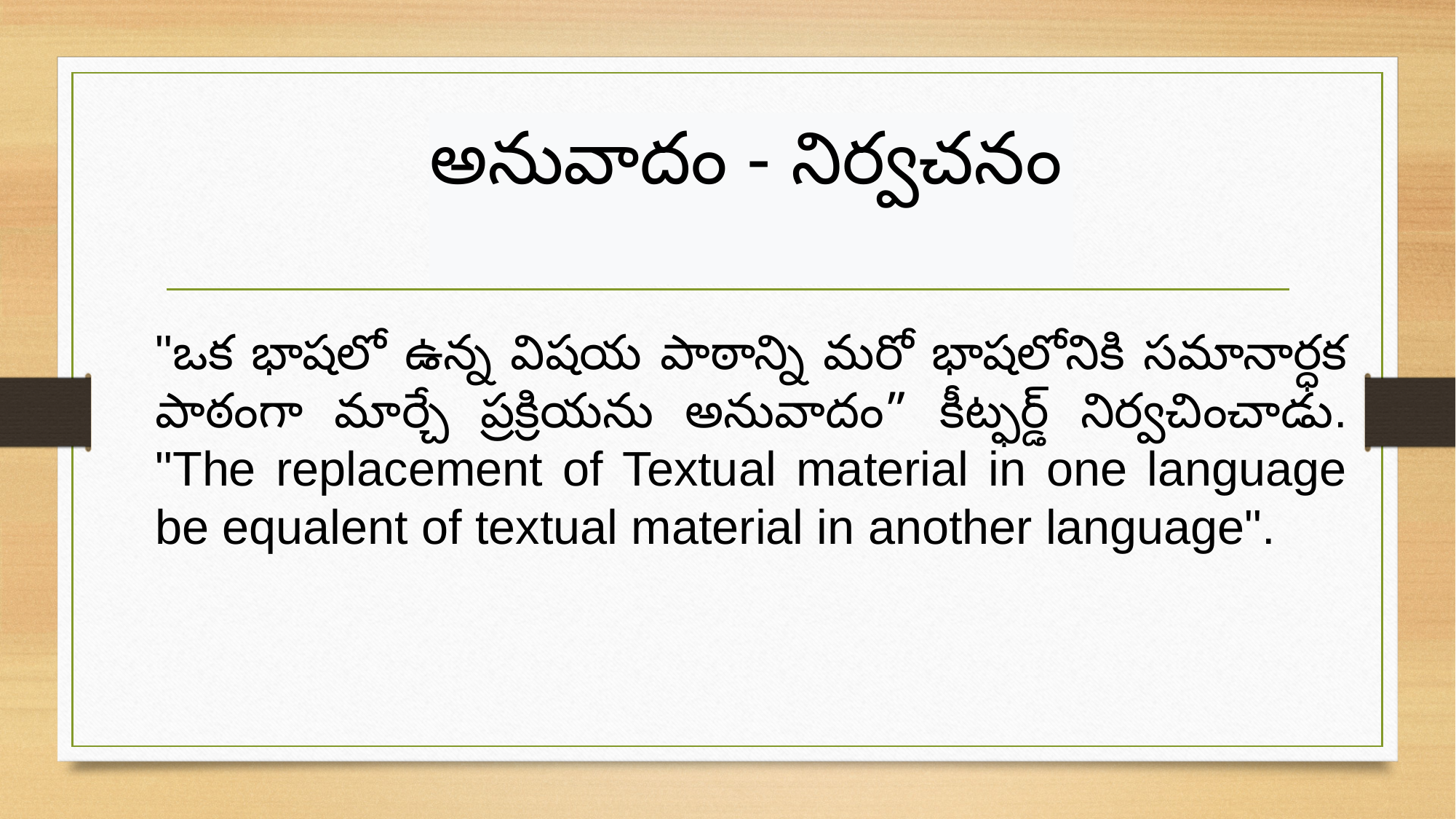

అనువాదం - నిర్వచనం
"ఒక భాషలో ఉన్న విషయ పాఠాన్ని మరో భాషలోనికి సమానార్ధక పాఠంగా మార్చే ప్రక్రియను అనువాదం” కీట్ఫర్డ్ నిర్వచించాడు. "The replacement of Textual material in one language be equalent of textual material in another language".